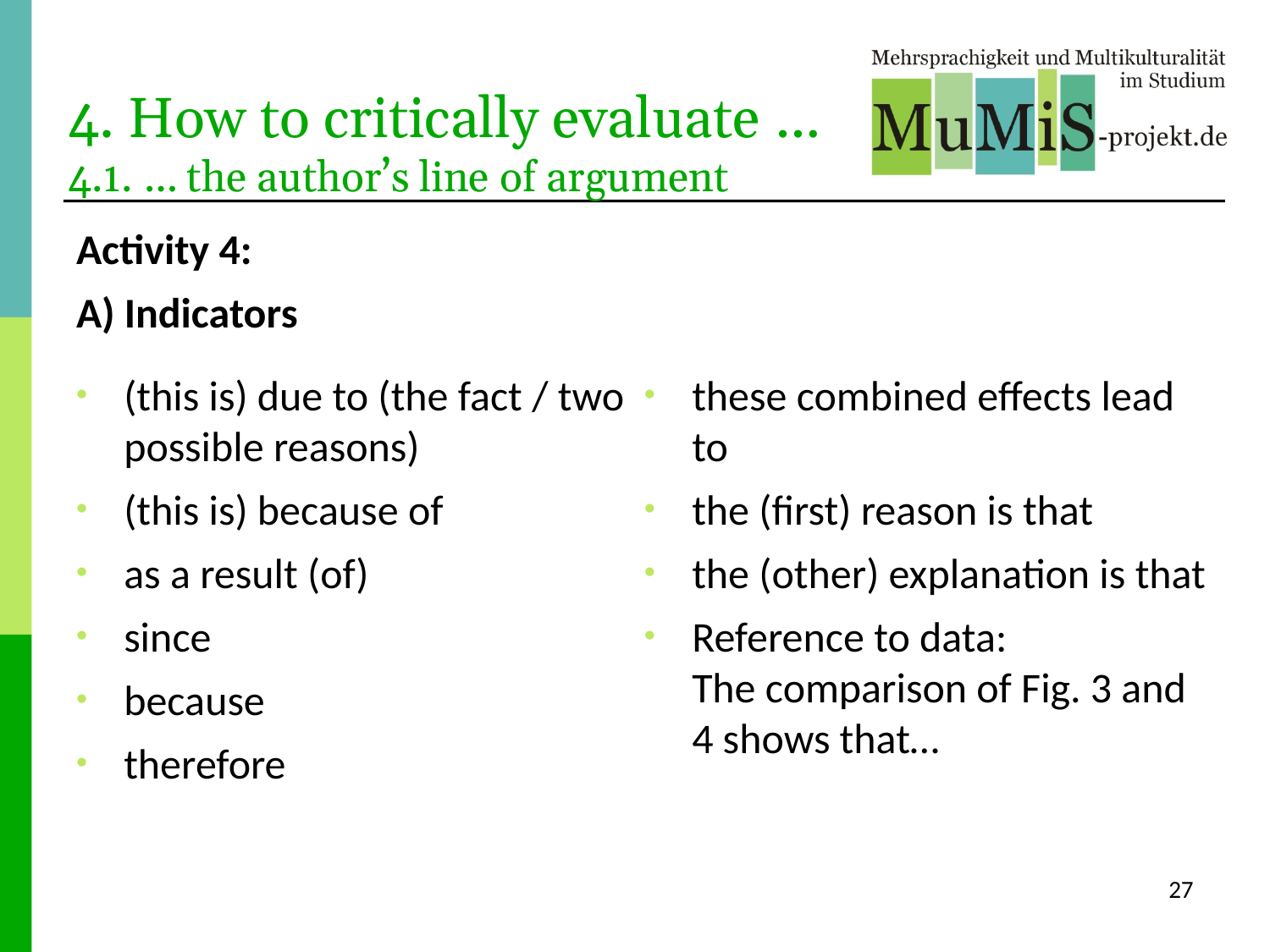

# 4. How to critically evaluate … 4.1. … the author’s line of argument
Activity 4:
A) Indicators
(this is) due to (the fact / two possible reasons)
(this is) because of
as a result (of)
since
because
therefore

these combined effects lead to
the (first) reason is that
the (other) explanation is that
Reference to data:                The comparison of Fig. 3 and 4 shows that…

27